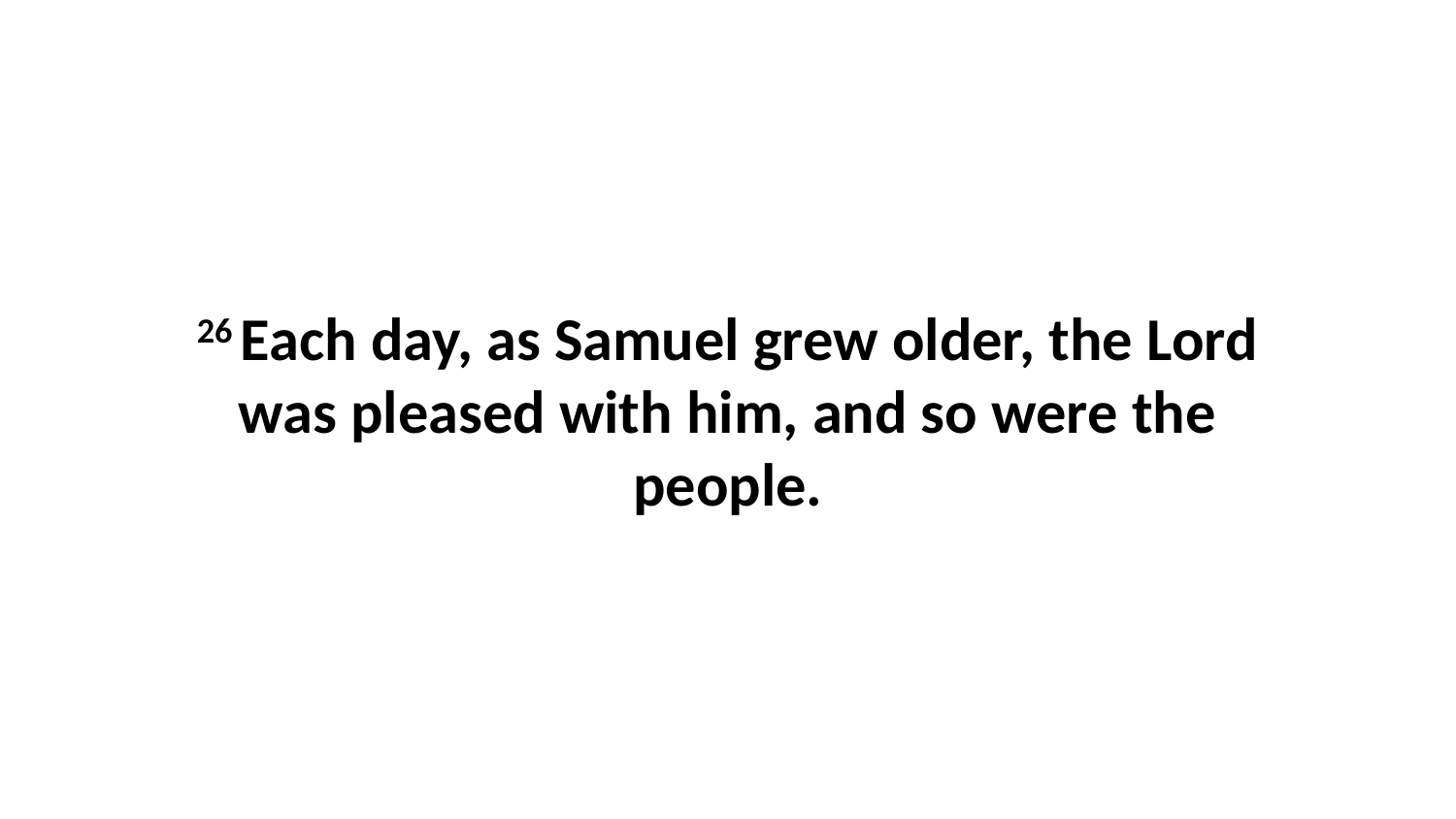

26 Each day, as Samuel grew older, the Lord was pleased with him, and so were the people.